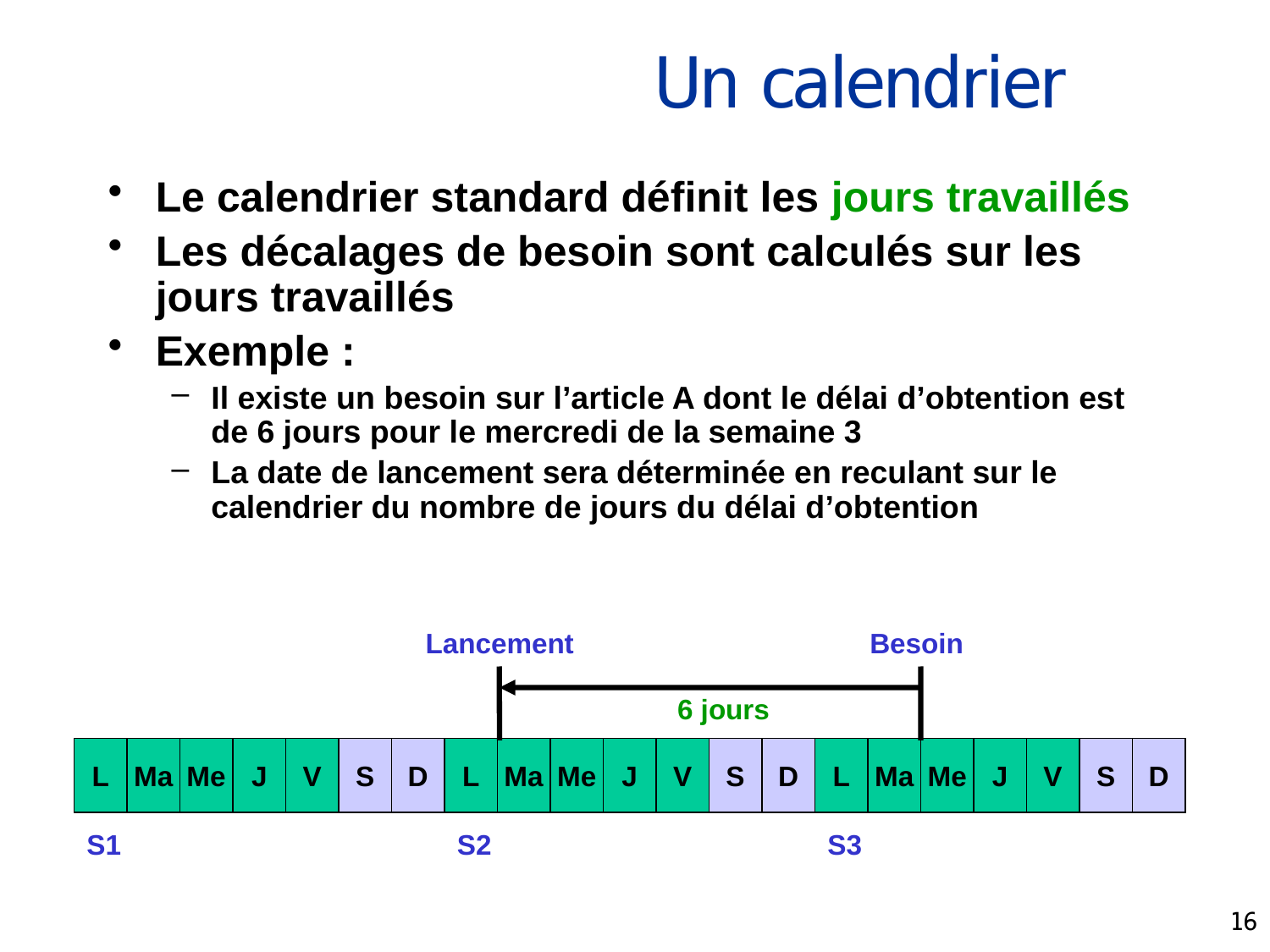

# Un calendrier
Le calendrier standard définit les jours travaillés
Les décalages de besoin sont calculés sur les jours travaillés
Exemple :
Il existe un besoin sur l’article A dont le délai d’obtention est de 6 jours pour le mercredi de la semaine 3
La date de lancement sera déterminée en reculant sur le calendrier du nombre de jours du délai d’obtention
Lancement
Besoin

6 jours

L
Ma
Me
J
V
S
D
L
Ma
Me
J
V
S
D
L
Ma
Me
J
V
S
D
S1
S2
S3
16